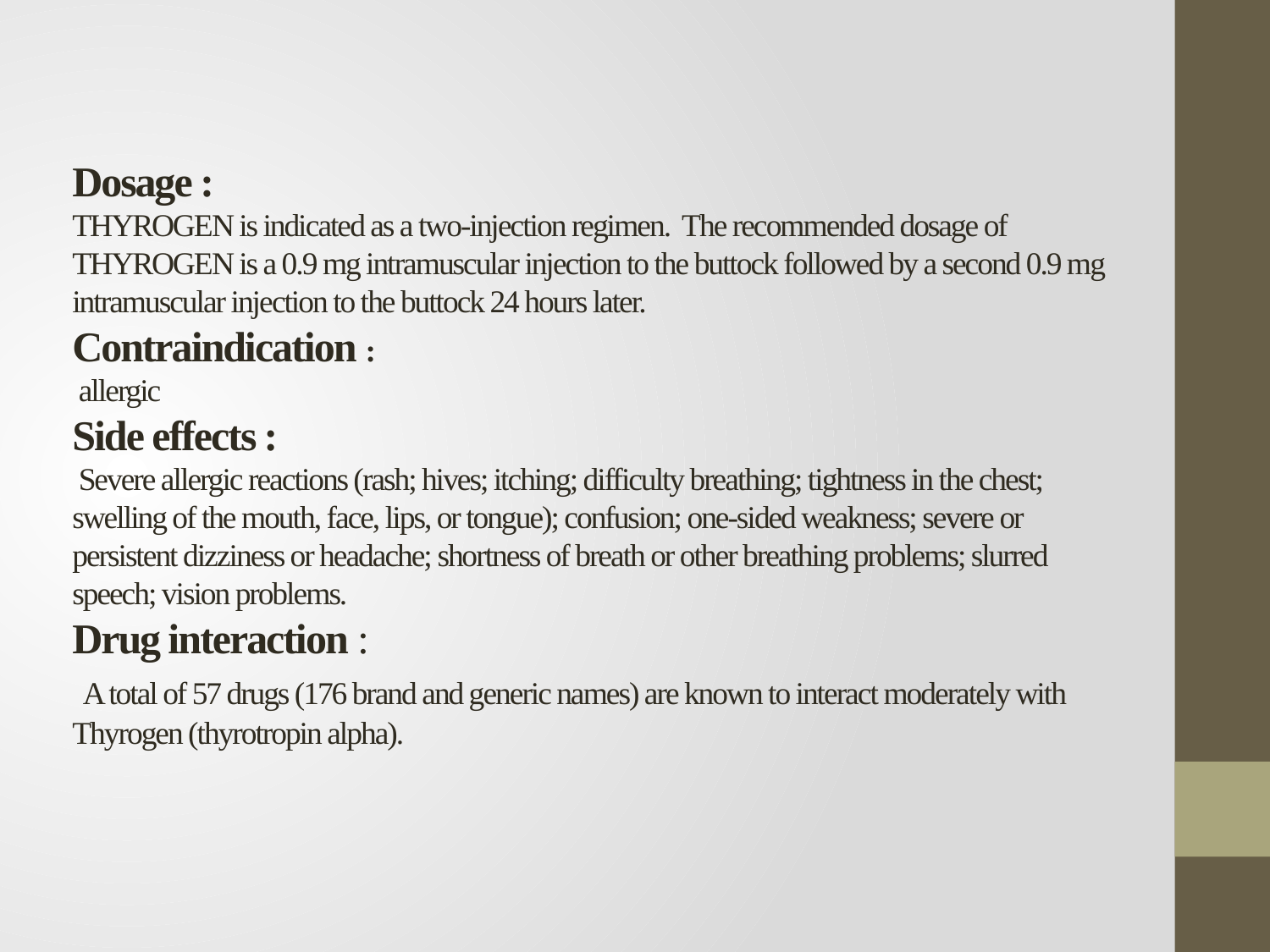

# Dosage : THYROGEN is indicated as a two-injection regimen.  The recommended dosage of THYROGEN is a 0.9 mg intramuscular injection to the buttock followed by a second 0.9 mg intramuscular injection to the buttock 24 hours later. Contraindication : allergic Side effects : Severe allergic reactions (rash; hives; itching; difficulty breathing; tightness in the chest; swelling of the mouth, face, lips, or tongue); confusion; one-sided weakness; severe or persistent dizziness or headache; shortness of breath or other breathing problems; slurred speech; vision problems. Drug interaction : A total of 57 drugs (176 brand and generic names) are known to interact moderately with Thyrogen (thyrotropin alpha).